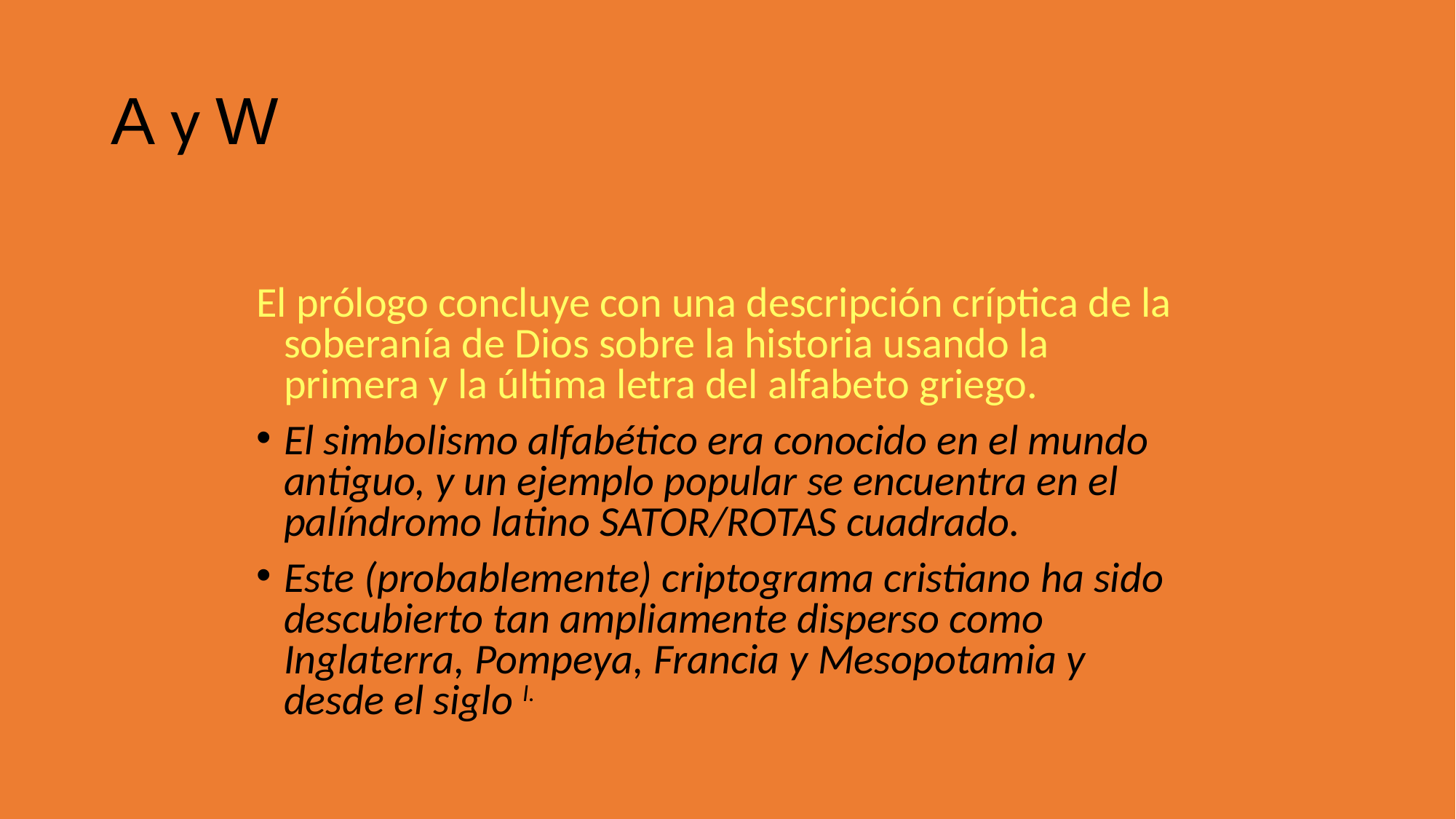

A y W
El prólogo concluye con una descripción críptica de la soberanía de Dios sobre la historia usando la primera y la última letra del alfabeto griego.
El simbolismo alfabético era conocido en el mundo antiguo, y un ejemplo popular se encuentra en el palíndromo latino SATOR/ROTAS cuadrado.
Este (probablemente) criptograma cristiano ha sido descubierto tan ampliamente disperso como Inglaterra, Pompeya, Francia y Mesopotamia y desde el siglo I.